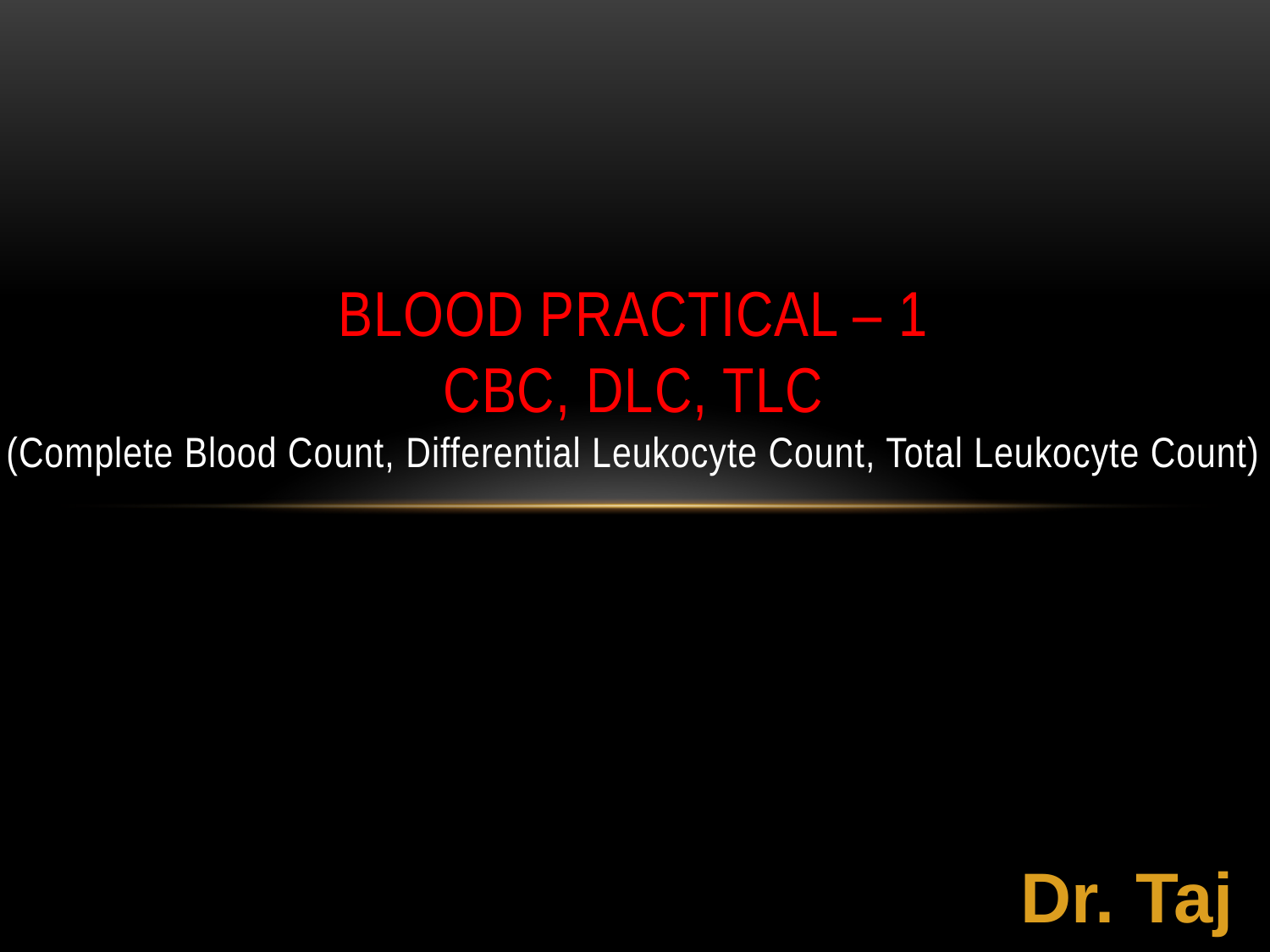

# BLOOD PRACTICAL – 1 CBC, DLC, TLC (Complete Blood Count, Differential Leukocyte Count, Total Leukocyte Count)
Dr. Taj